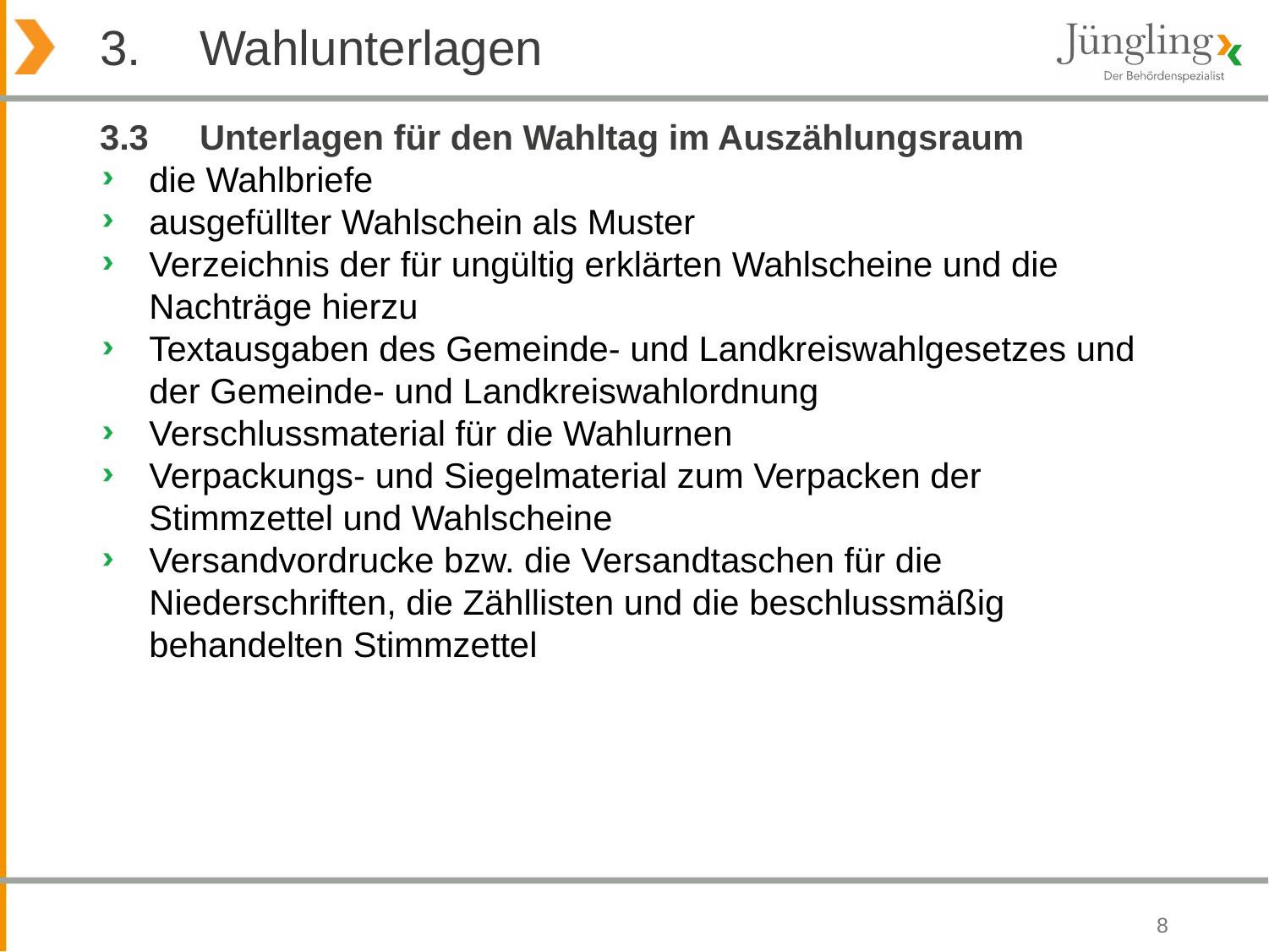

# 3.	Wahlunterlagen
3.3 	Unterlagen für den Wahltag im Auszählungsraum
die Wahlbriefe
ausgefüllter Wahlschein als Muster
Verzeichnis der für ungültig erklärten Wahlscheine und die Nachträge hierzu
Textausgaben des Gemeinde- und Landkreiswahlgesetzes und der Gemeinde- und Landkreiswahlordnung
Verschlussmaterial für die Wahlurnen
Verpackungs- und Siegelmaterial zum Verpacken der Stimmzettel und Wahlscheine
Versandvordrucke bzw. die Versandtaschen für die Niederschriften, die Zähllisten und die beschlussmäßig behandelten Stimmzettel

8